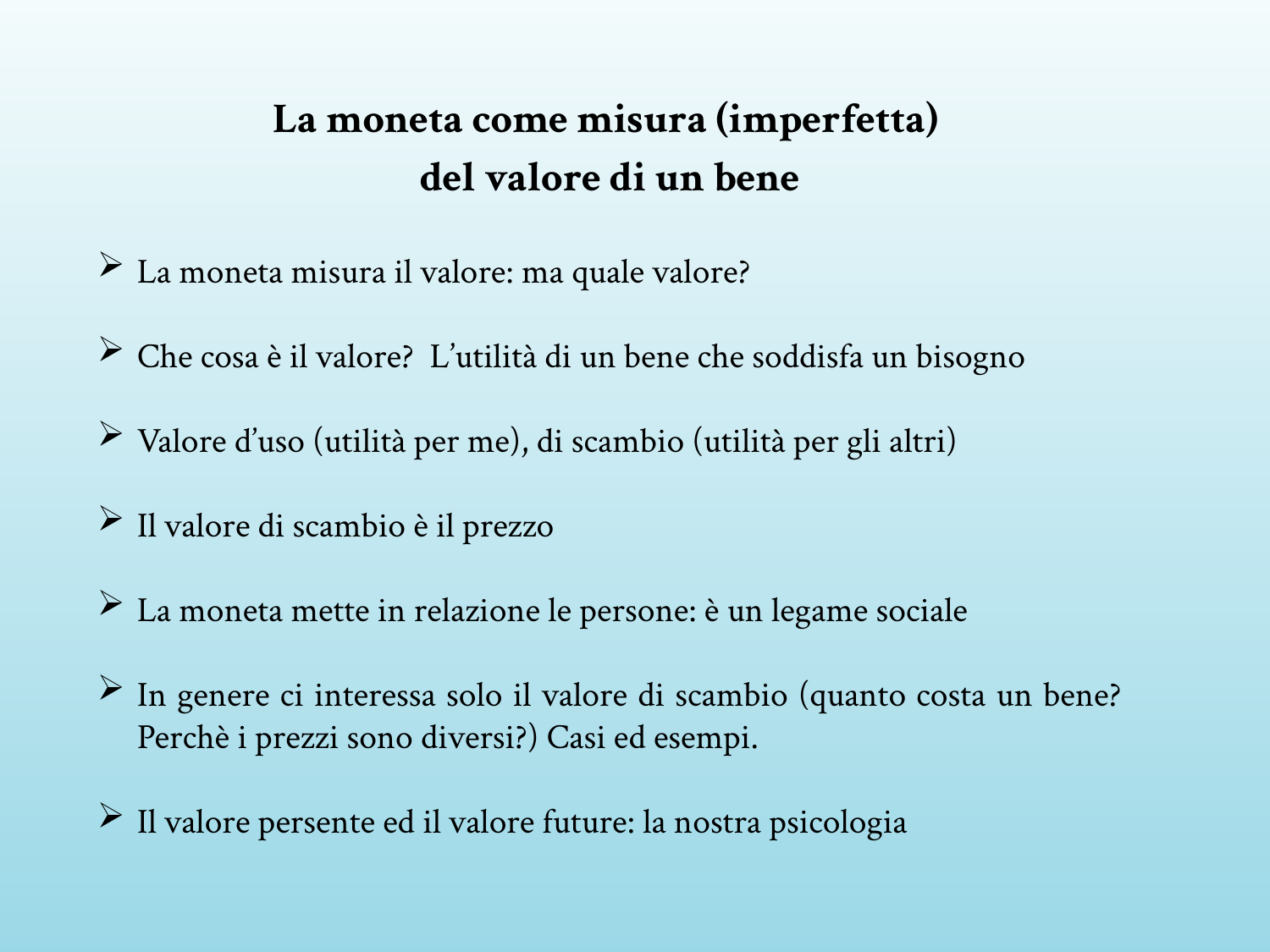

La moneta come misura (imperfetta)
del valore di un bene

La moneta misura il valore: ma quale valore?

Che cosa è il valore?  L’utilità di un bene che soddisfa un bisogno

Valore d’uso (utilità per me), di scambio (utilità per gli altri)

Il valore di scambio è il prezzo

La moneta mette in relazione le persone: è un legame sociale

In genere ci interessa solo il valore di scambio (quanto costa un bene? Perchè i prezzi sono diversi?) Casi ed esempi.

Il valore persente ed il valore future: la nostra psicologia